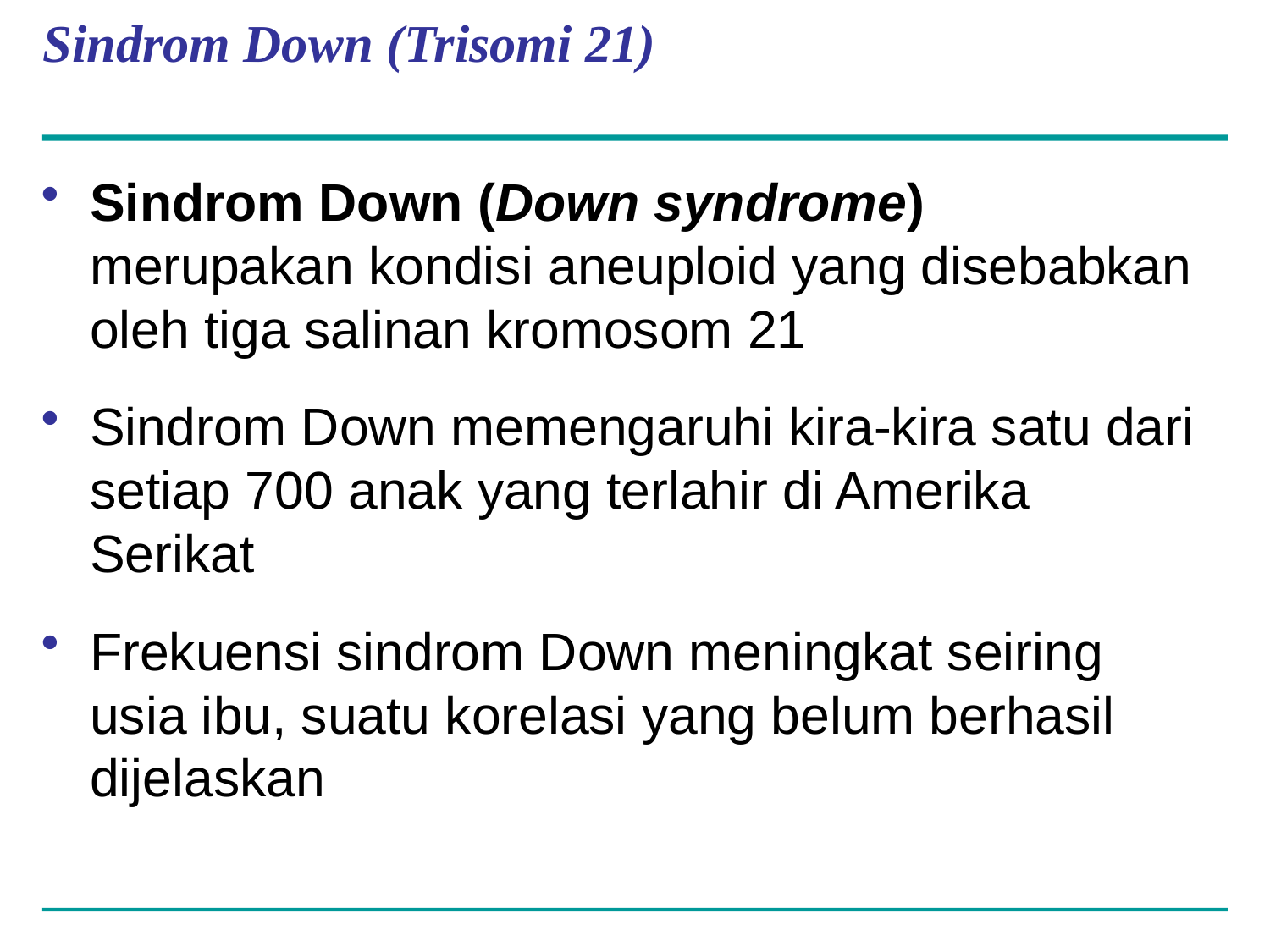

# Sindrom Down (Trisomi 21)

Sindrom Down (Down syndrome) merupakan kondisi aneuploid yang disebabkan oleh tiga salinan kromosom 21
Sindrom Down memengaruhi kira-kira satu dari setiap 700 anak yang terlahir di Amerika Serikat
Frekuensi sindrom Down meningkat seiring usia ibu, suatu korelasi yang belum berhasil dijelaskan